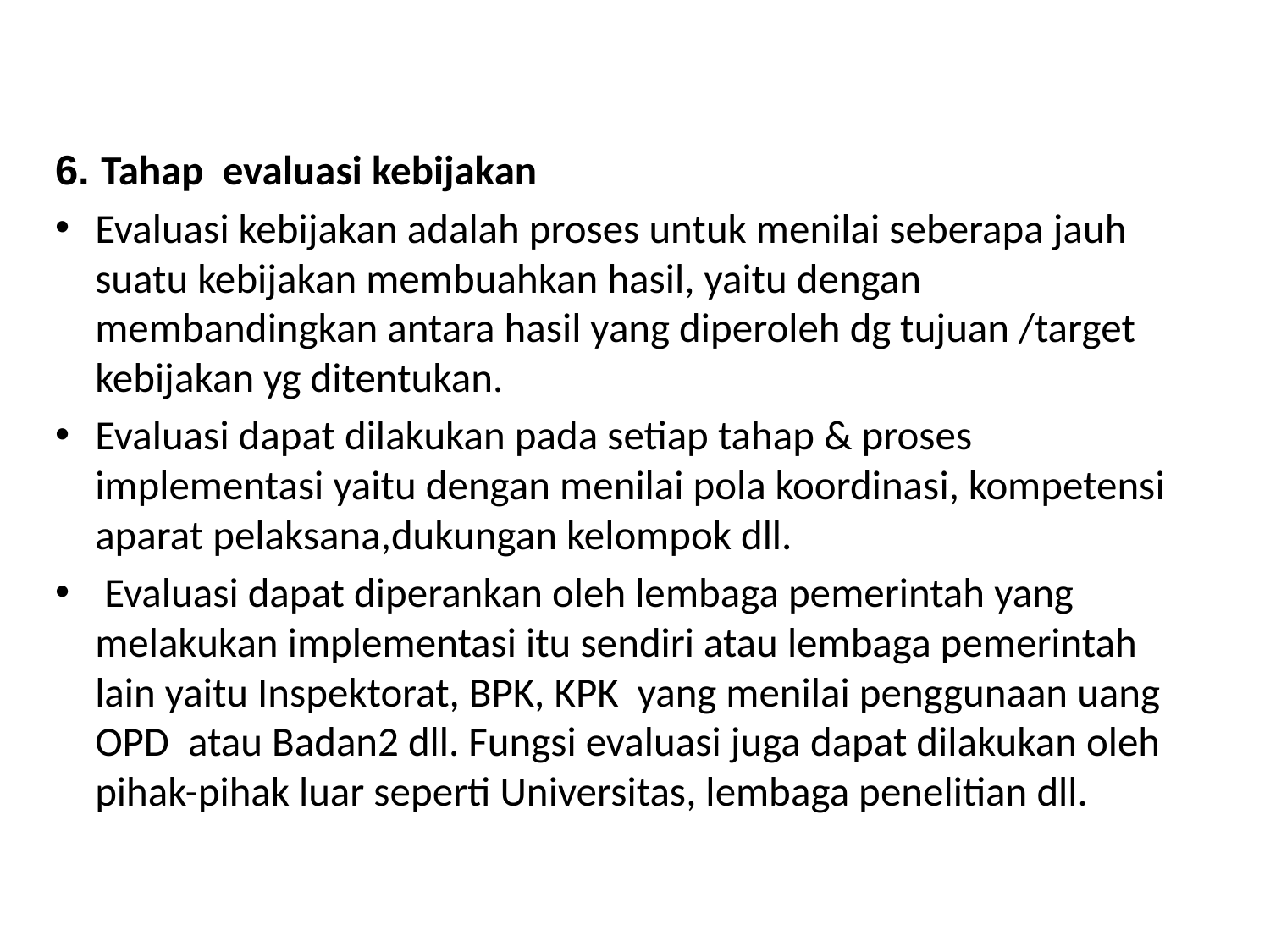

#
6. Tahap  evaluasi kebijakan
Evaluasi kebijakan adalah proses untuk menilai seberapa jauh suatu kebijakan membuahkan hasil, yaitu dengan membandingkan antara hasil yang diperoleh dg tujuan /target kebijakan yg ditentukan.
Evaluasi dapat dilakukan pada setiap tahap & proses implementasi yaitu dengan menilai pola koordinasi, kompetensi aparat pelaksana,dukungan kelompok dll.
 Evaluasi dapat diperankan oleh lembaga pemerintah yang melakukan implementasi itu sendiri atau lembaga pemerintah lain yaitu Inspektorat, BPK, KPK  yang menilai penggunaan uang OPD  atau Badan2 dll. Fungsi evaluasi juga dapat dilakukan oleh pihak-pihak luar seperti Universitas, lembaga penelitian dll.